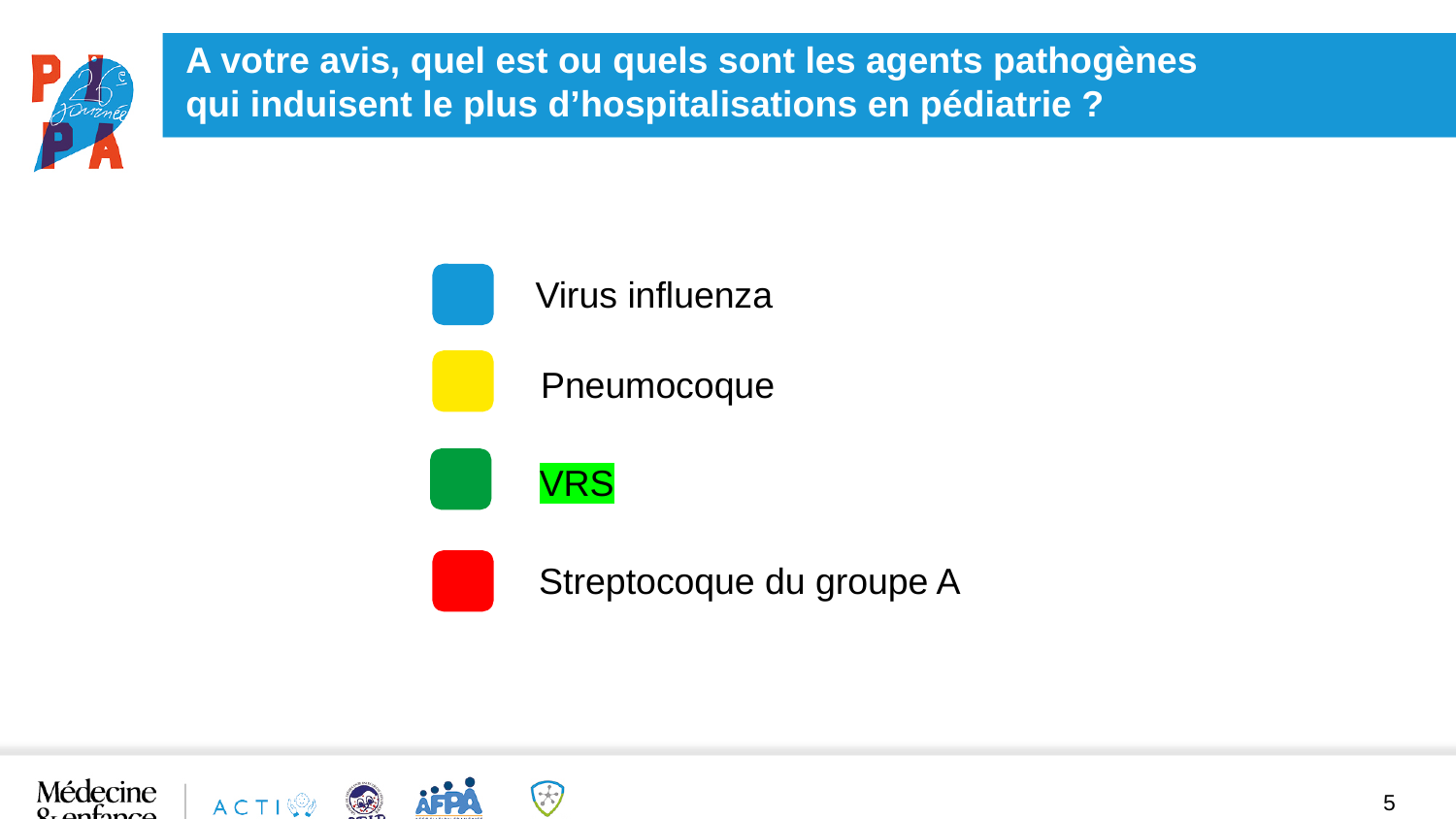

A votre avis, quel est ou quels sont les agents pathogènes
qui induisent le plus d’hospitalisations en pédiatrie ?
Virus influenza

Pneumocoque

VRS
Streptocoque du groupe A